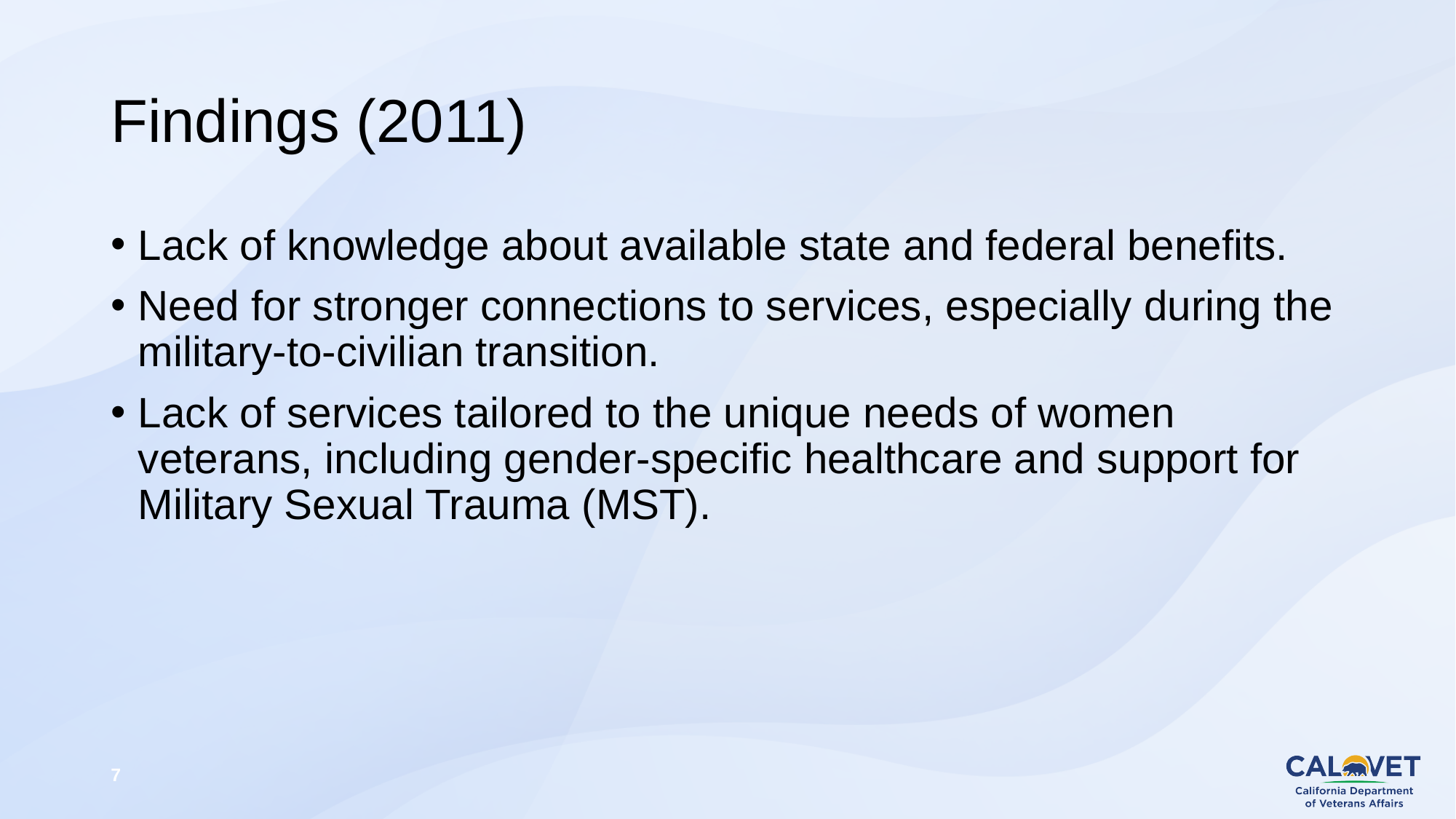

# Findings (2011)
Lack of knowledge about available state and federal benefits.
Need for stronger connections to services, especially during the military-to-civilian transition.
Lack of services tailored to the unique needs of women veterans, including gender-specific healthcare and support for Military Sexual Trauma (MST).
7